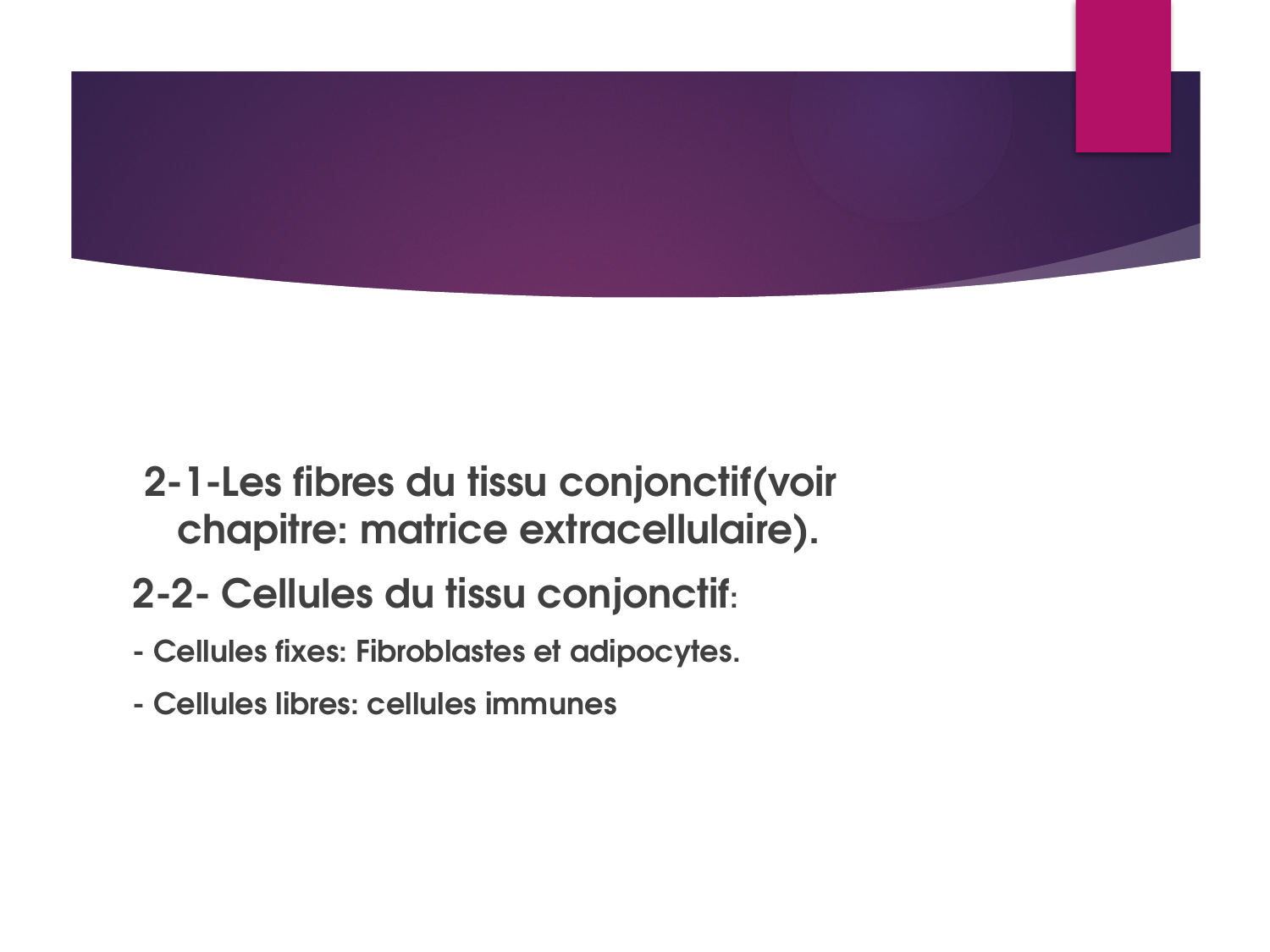

#

 2-1-Les fibres du tissu conjonctif(voir chapitre: matrice extracellulaire).
2-2- Cellules du tissu conjonctif:
- Cellules fixes: Fibroblastes et adipocytes.
- Cellules libres: cellules immunes